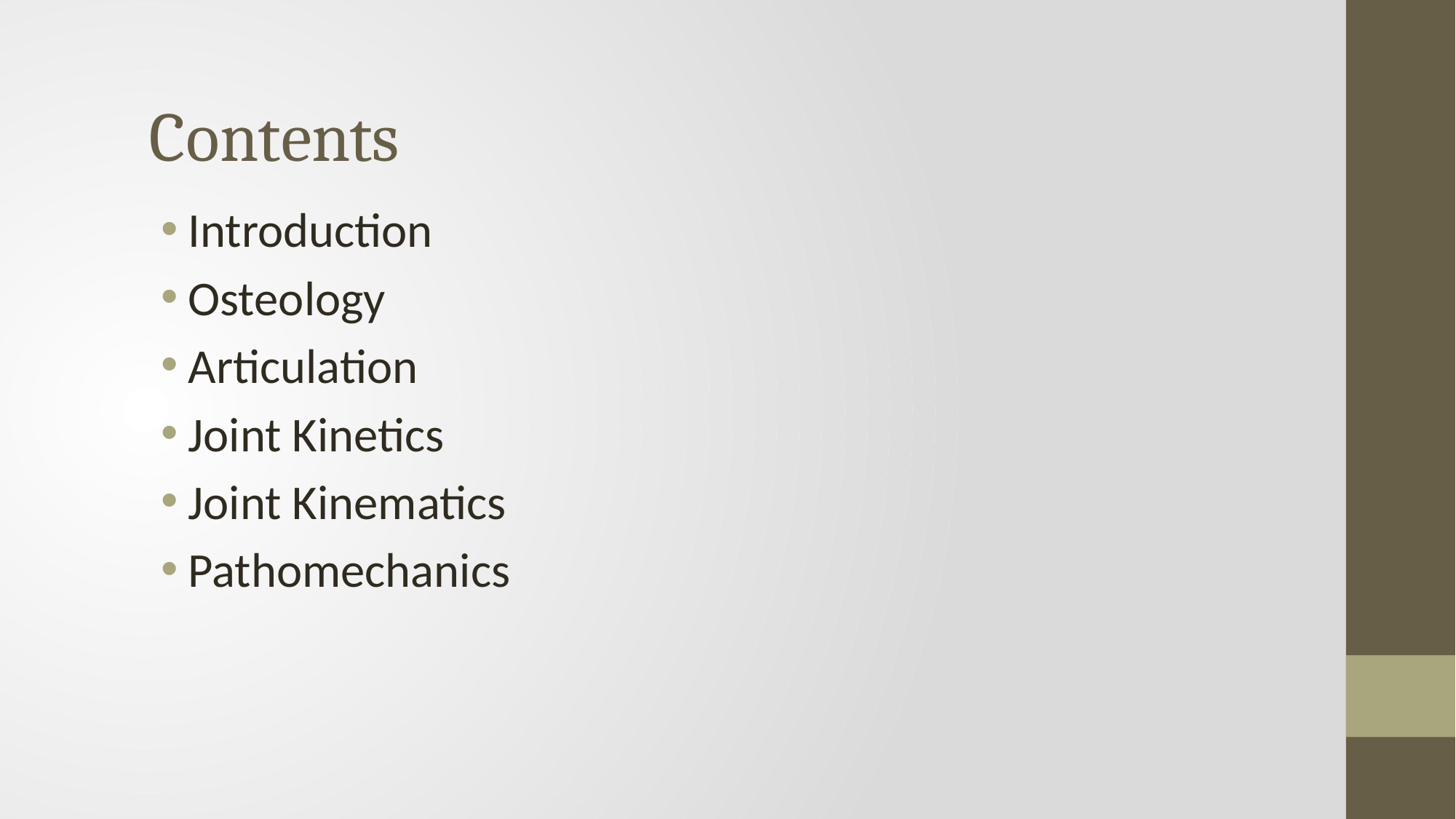

# Contents
Introduction
Osteology
Articulation
Joint Kinetics
Joint Kinematics
Pathomechanics